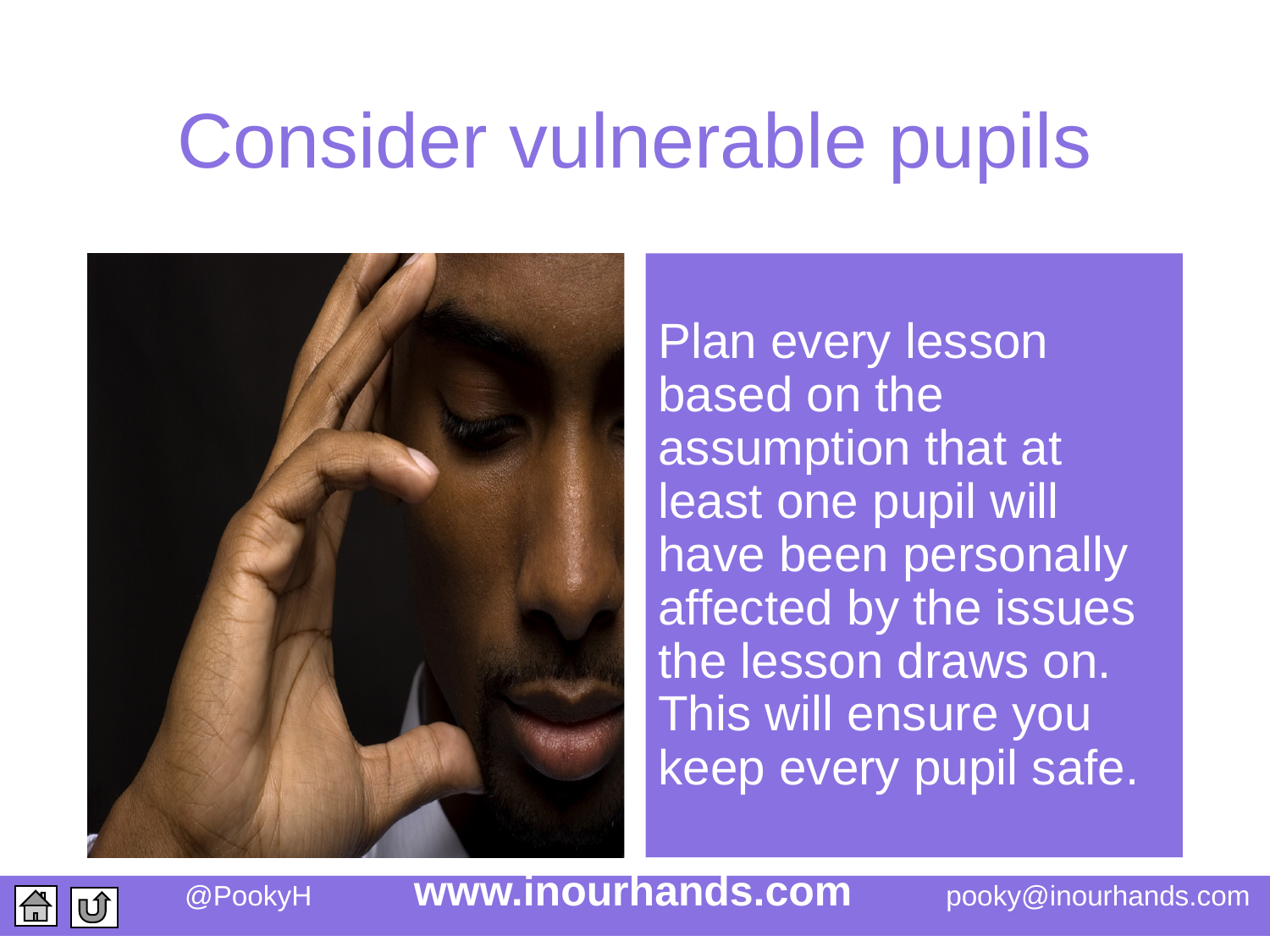

# Consider vulnerable pupils

Plan every lesson based on the assumption that at least one pupil will have been personally affected by the issues the lesson draws on.  This will ensure you keep every pupil safe.